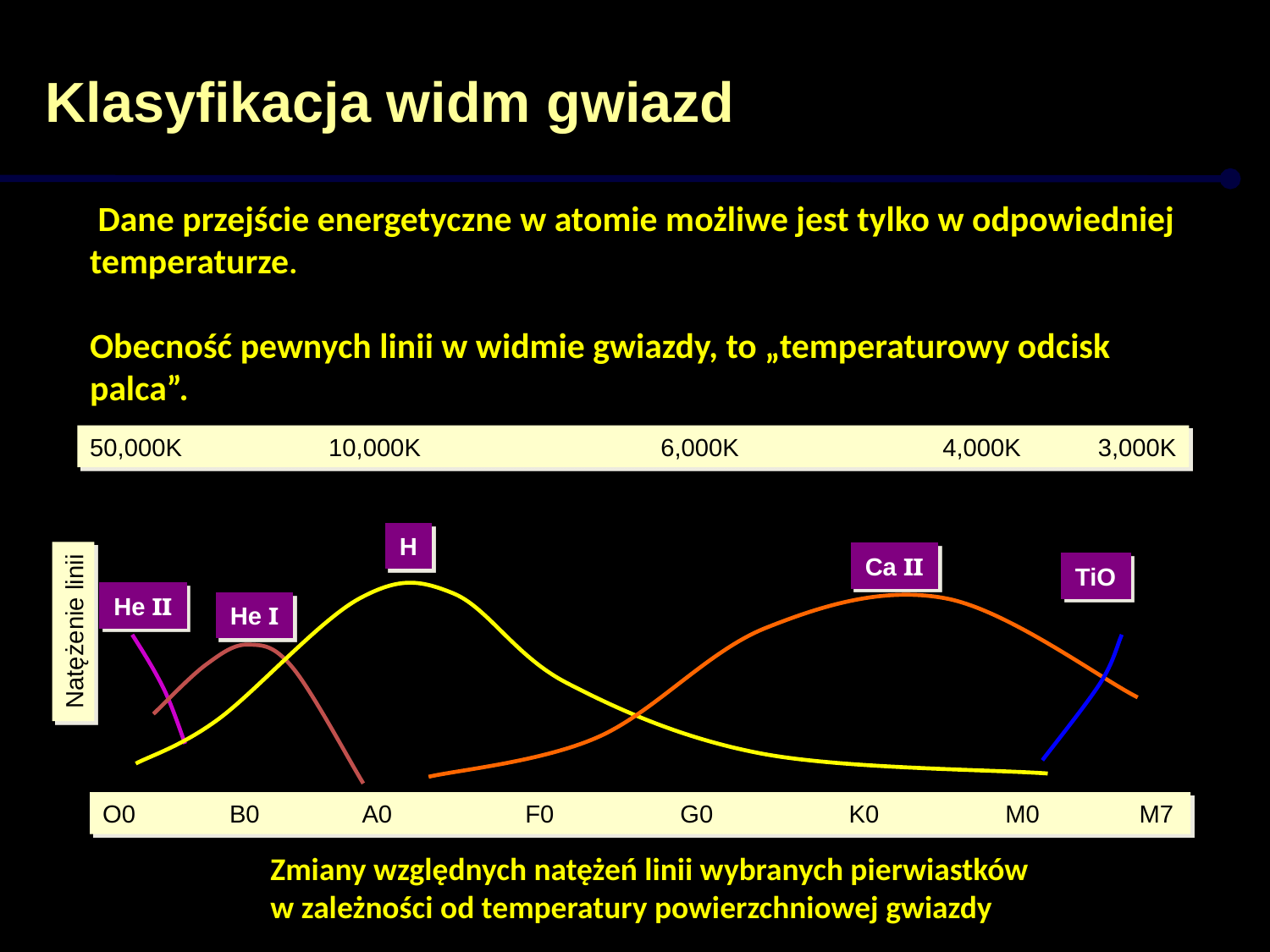

Klasyfikacja widm gwiazd
 Dane przejście energetyczne w atomie możliwe jest tylko w odpowiedniej temperaturze.

Obecność pewnych linii w widmie gwiazdy, to „temperaturowy odcisk palca”.
50,000K	                10,000K		         6,000K	             4,000K           3,000K

H

Ca II

TiO

He II

He I

Natężenie linii
O0	B0	 A0	      F0	          G0	                K0	  M0	   M7
Zmiany względnych natężeń linii wybranych pierwiastków
w zależności od temperatury powierzchniowej gwiazdy